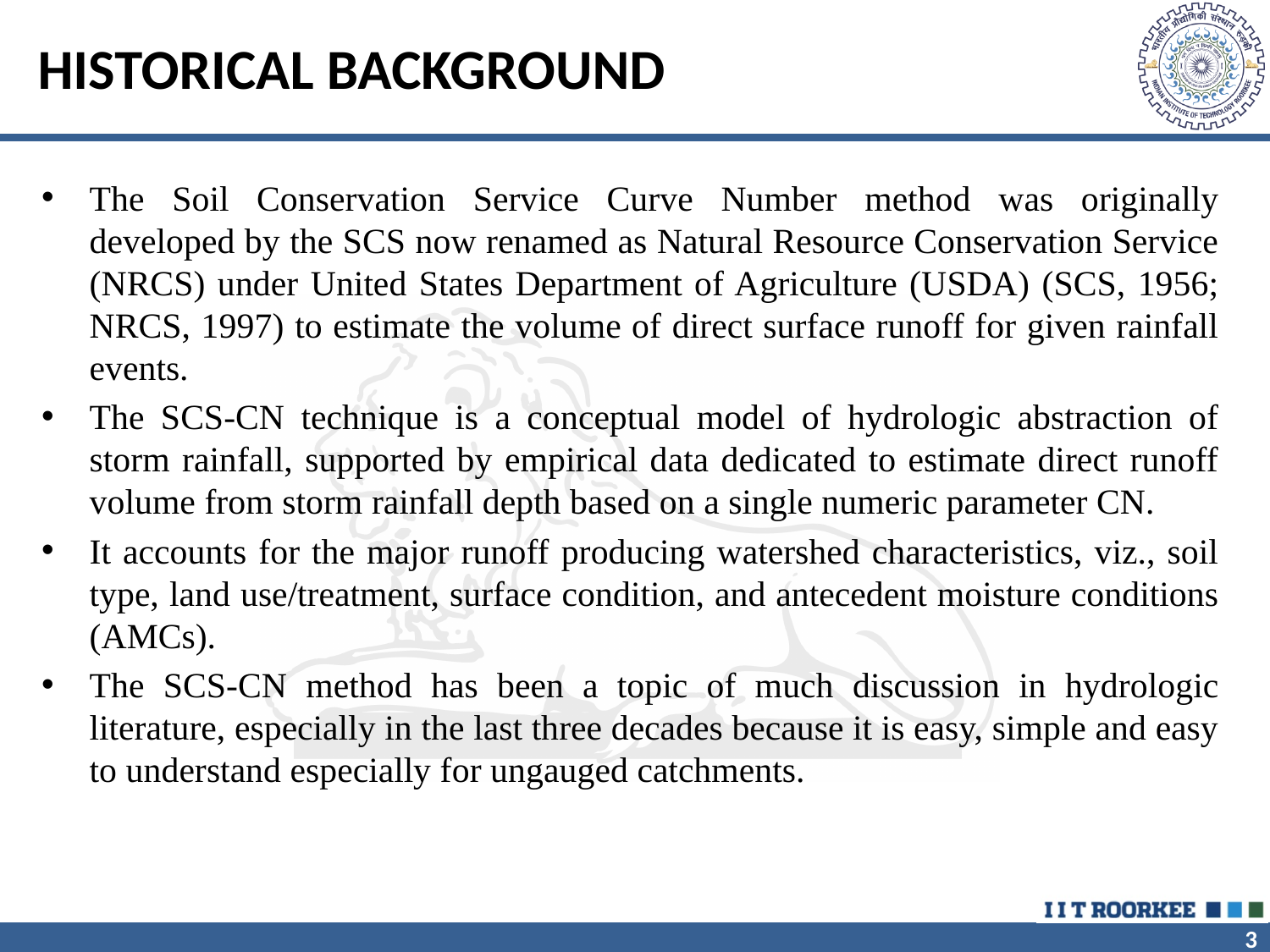

# HISTORICAL BACKGROUND
The Soil Conservation Service Curve Number method was originally developed by the SCS now renamed as Natural Resource Conservation Service (NRCS) under United States Department of Agriculture (USDA) (SCS, 1956; NRCS, 1997) to estimate the volume of direct surface runoff for given rainfall events.
The SCS-CN technique is a conceptual model of hydrologic abstraction of storm rainfall, supported by empirical data dedicated to estimate direct runoff volume from storm rainfall depth based on a single numeric parameter CN.
It accounts for the major runoff producing watershed characteristics, viz., soil type, land use/treatment, surface condition, and antecedent moisture conditions (AMCs).
The SCS-CN method has been a topic of much discussion in hydrologic literature, especially in the last three decades because it is easy, simple and easy to understand especially for ungauged catchments.